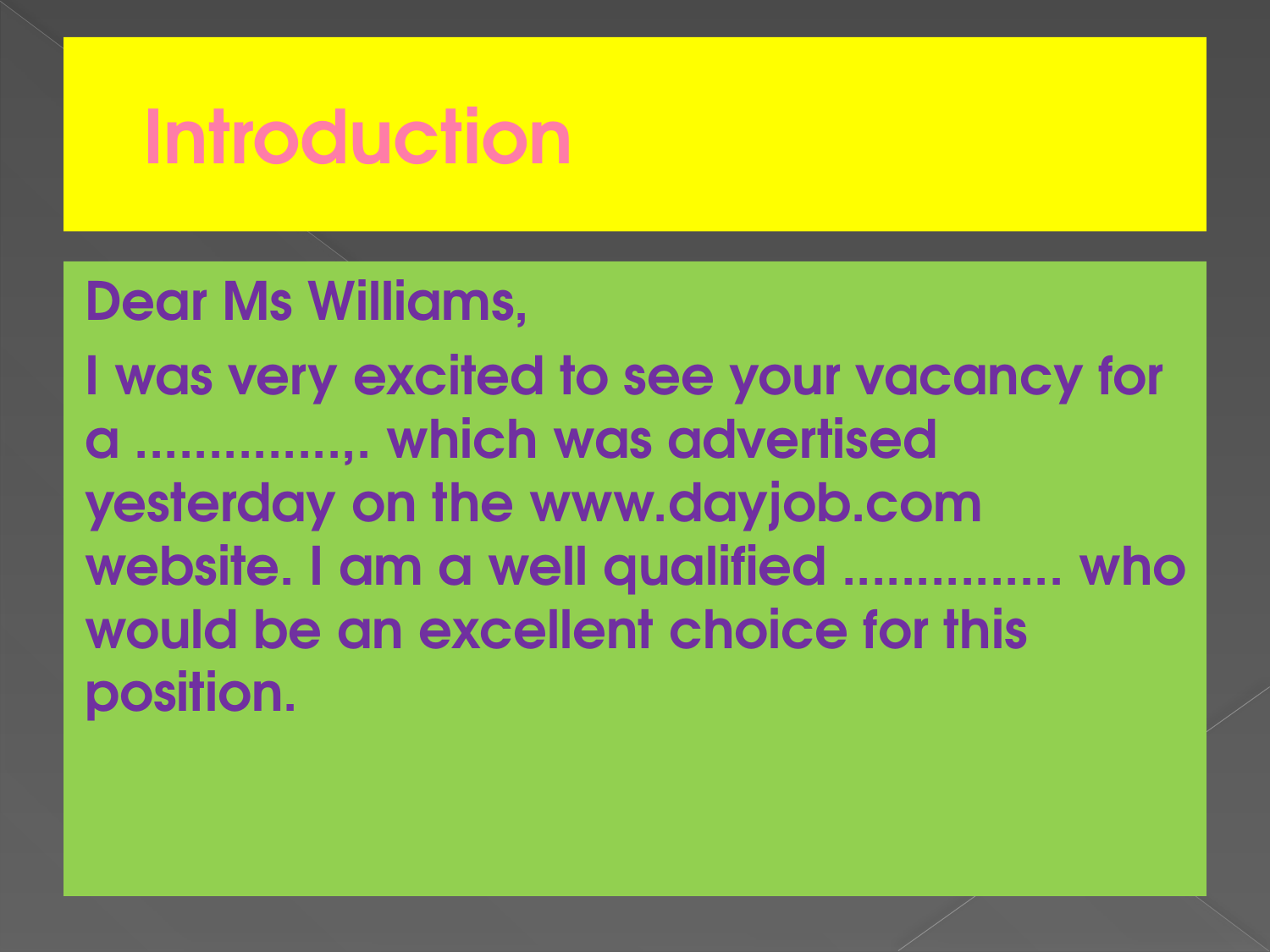

# Introduction
Dear Ms Williams,
I was very excited to see your vacancy for a ..............,. which was advertised yesterday on the www.dayjob.com website. I am a well qualified ............... who would be an excellent choice for this position.